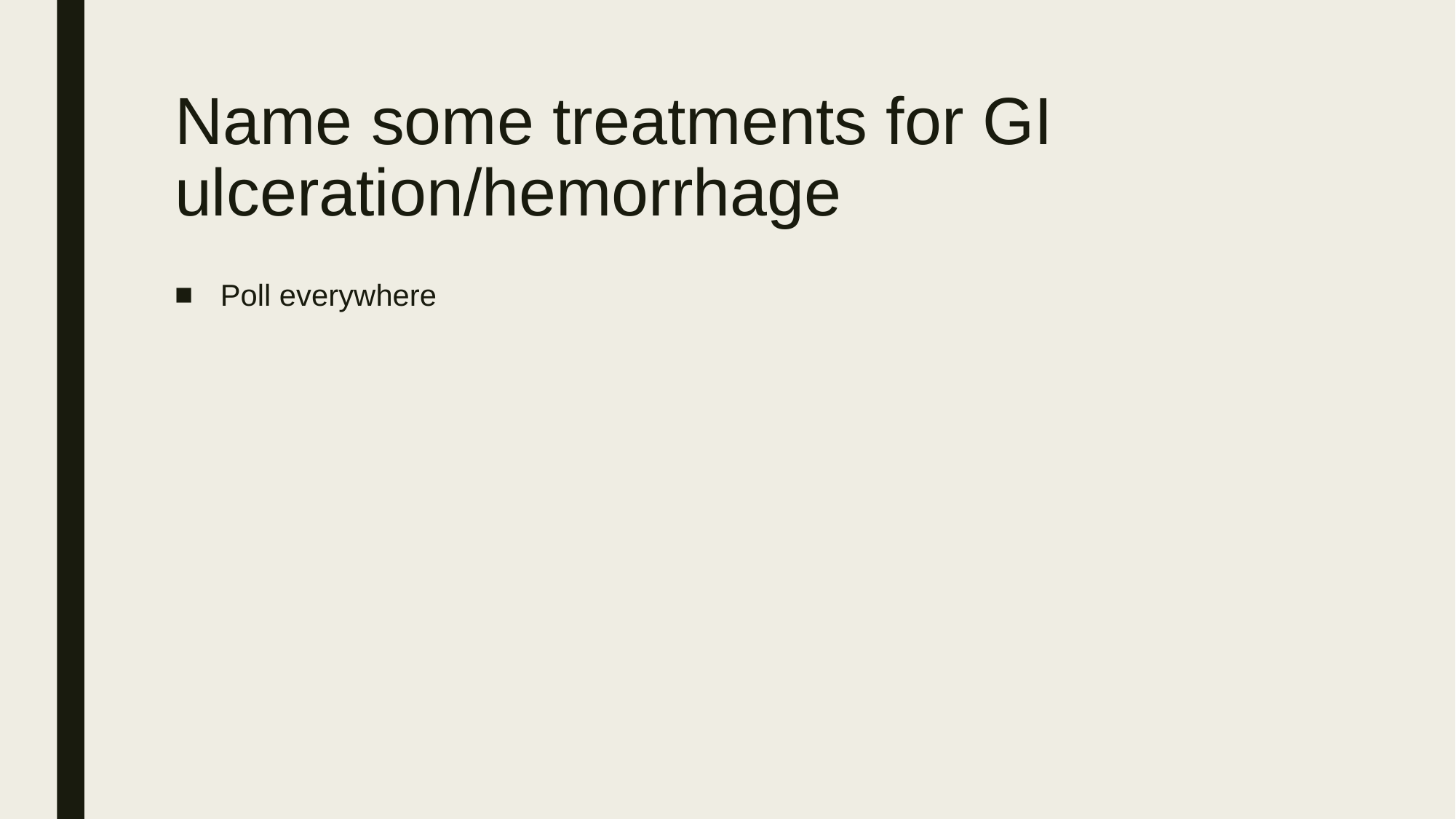

# Name some treatments for GI ulceration/hemorrhage
Poll everywhere